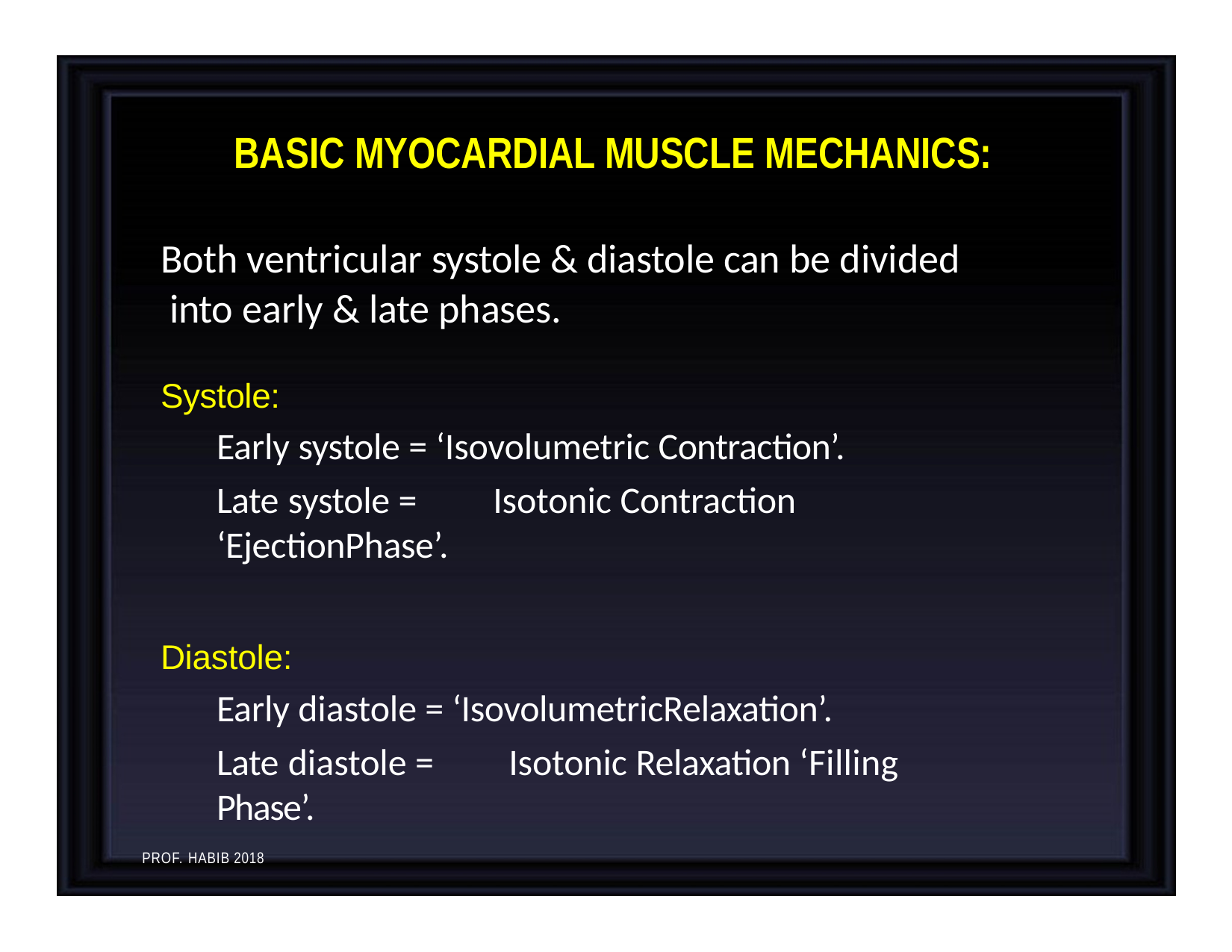

# BASIC MYOCARDIAL MUSCLE MECHANICS:
Both ventricular systole & diastole can be divided  into early & late phases.

Systole:
Early systole = ‘Isovolumetric Contraction’.
Late systole =	Isotonic Contraction ‘EjectionPhase’.

Diastole:
Early diastole = ‘IsovolumetricRelaxation’.
Late diastole =	Isotonic Relaxation ‘Filling Phase’.
PROF. HABIB 2018